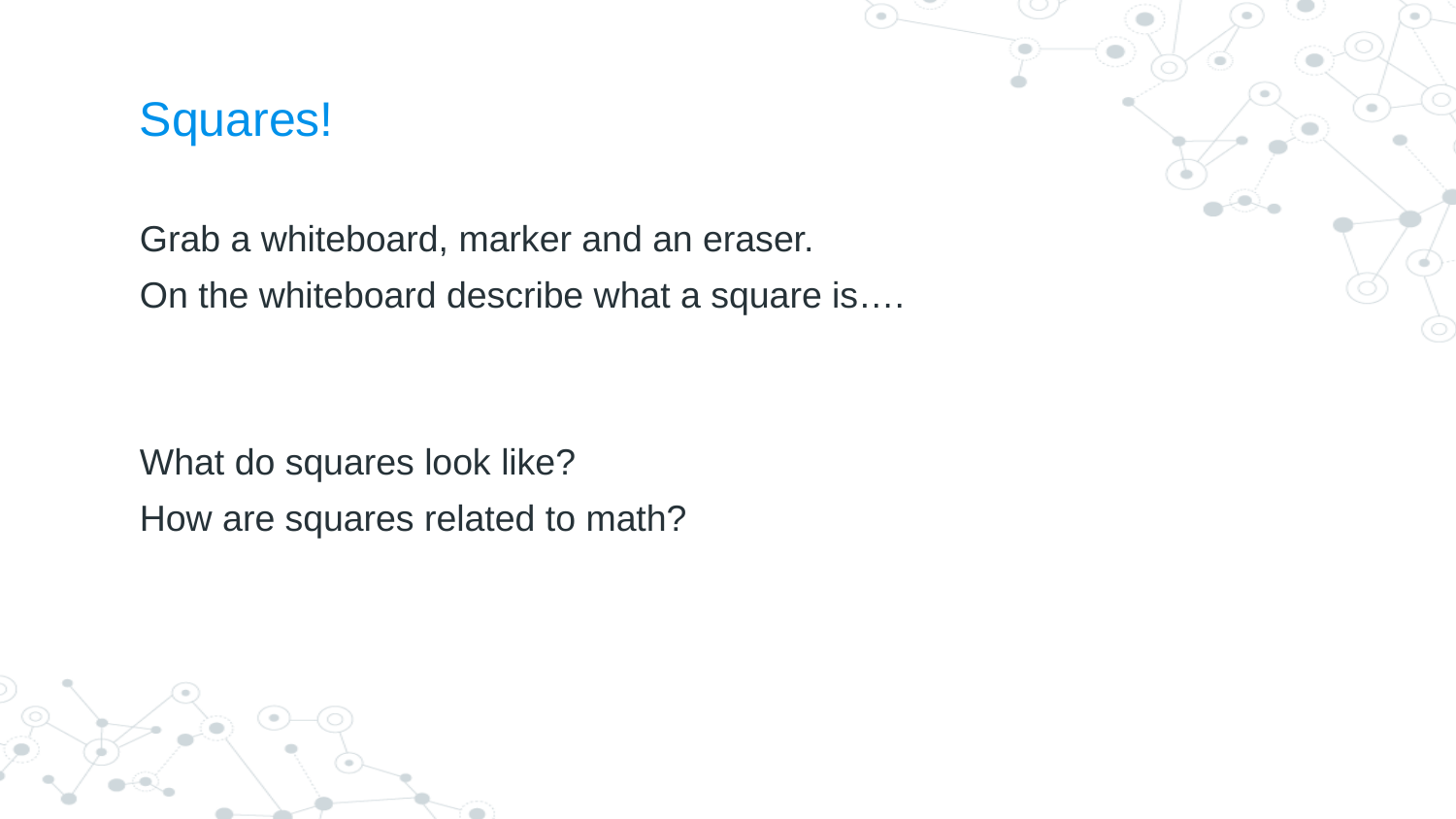

# Squares!
Grab a whiteboard, marker and an eraser.
On the whiteboard describe what a square is….

What do squares look like?
How are squares related to math?